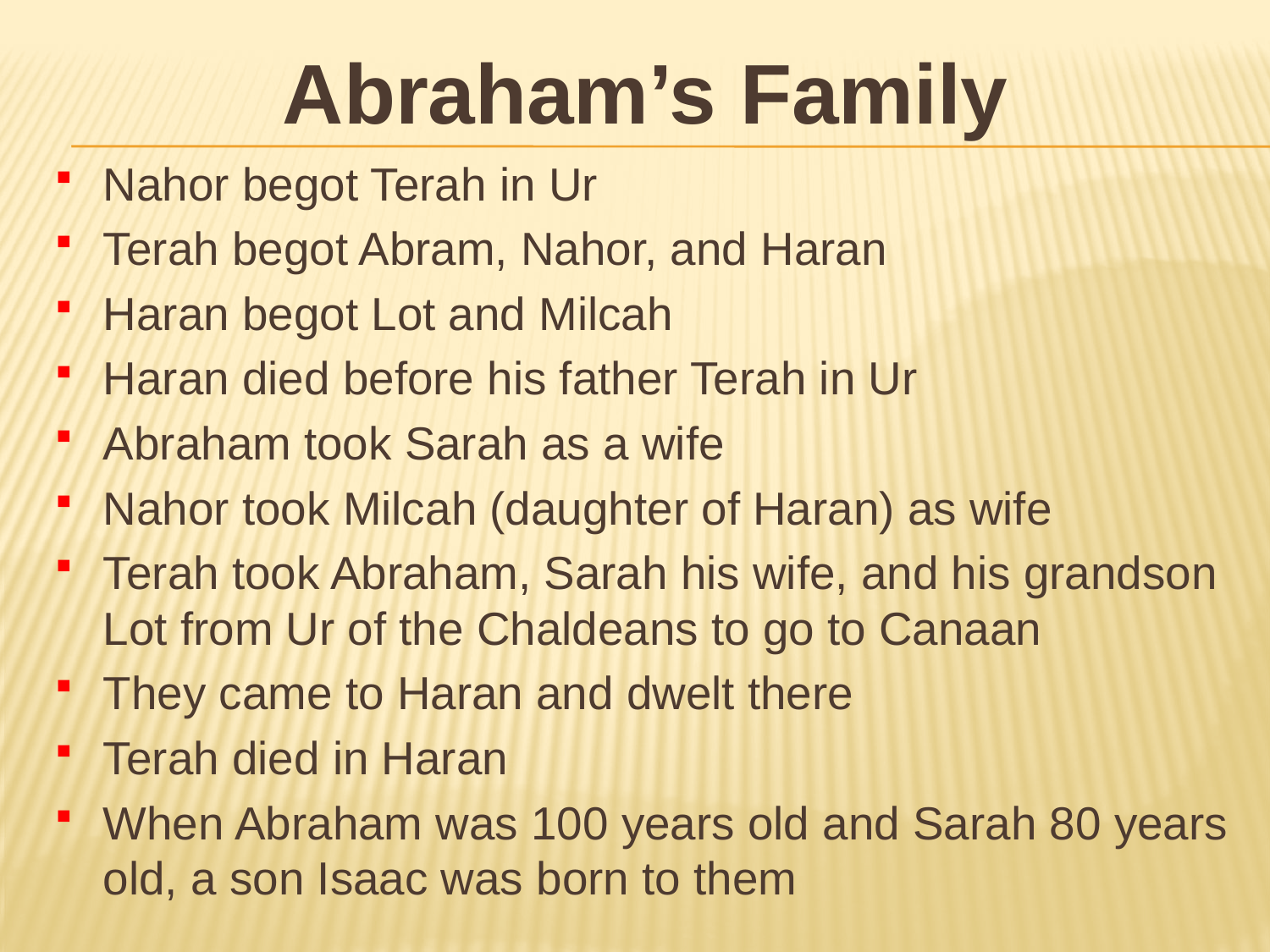

# Abraham’s Family
Nahor begot Terah in Ur
Terah begot Abram, Nahor, and Haran
Haran begot Lot and Milcah
Haran died before his father Terah in Ur
Abraham took Sarah as a wife
Nahor took Milcah (daughter of Haran) as wife
Terah took Abraham, Sarah his wife, and his grandson Lot from Ur of the Chaldeans to go to Canaan
They came to Haran and dwelt there
Terah died in Haran
When Abraham was 100 years old and Sarah 80 years old, a son Isaac was born to them